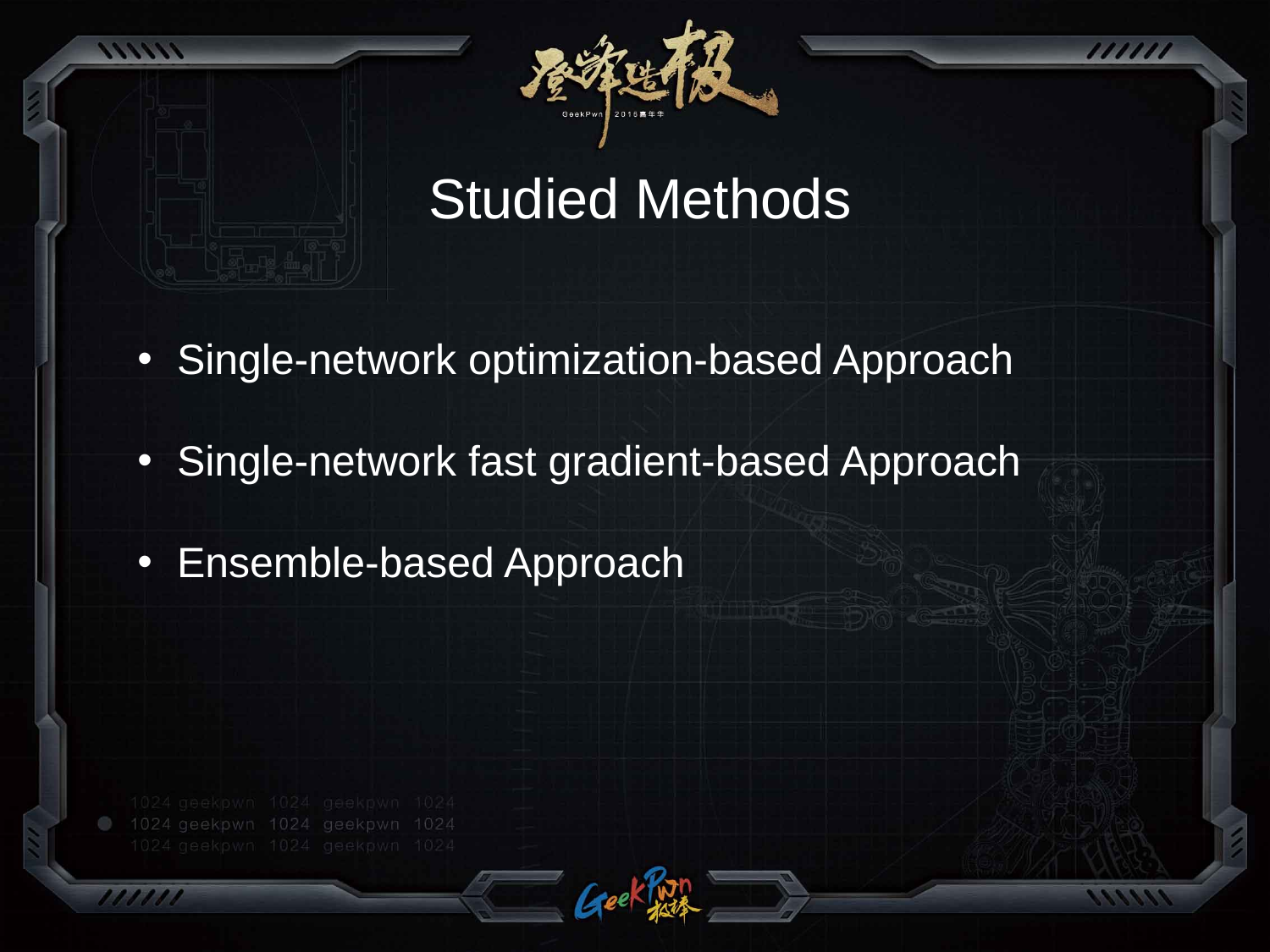

Studied Methods
Single-network optimization-based Approach

Single-network fast gradient-based Approach

Ensemble-based Approach